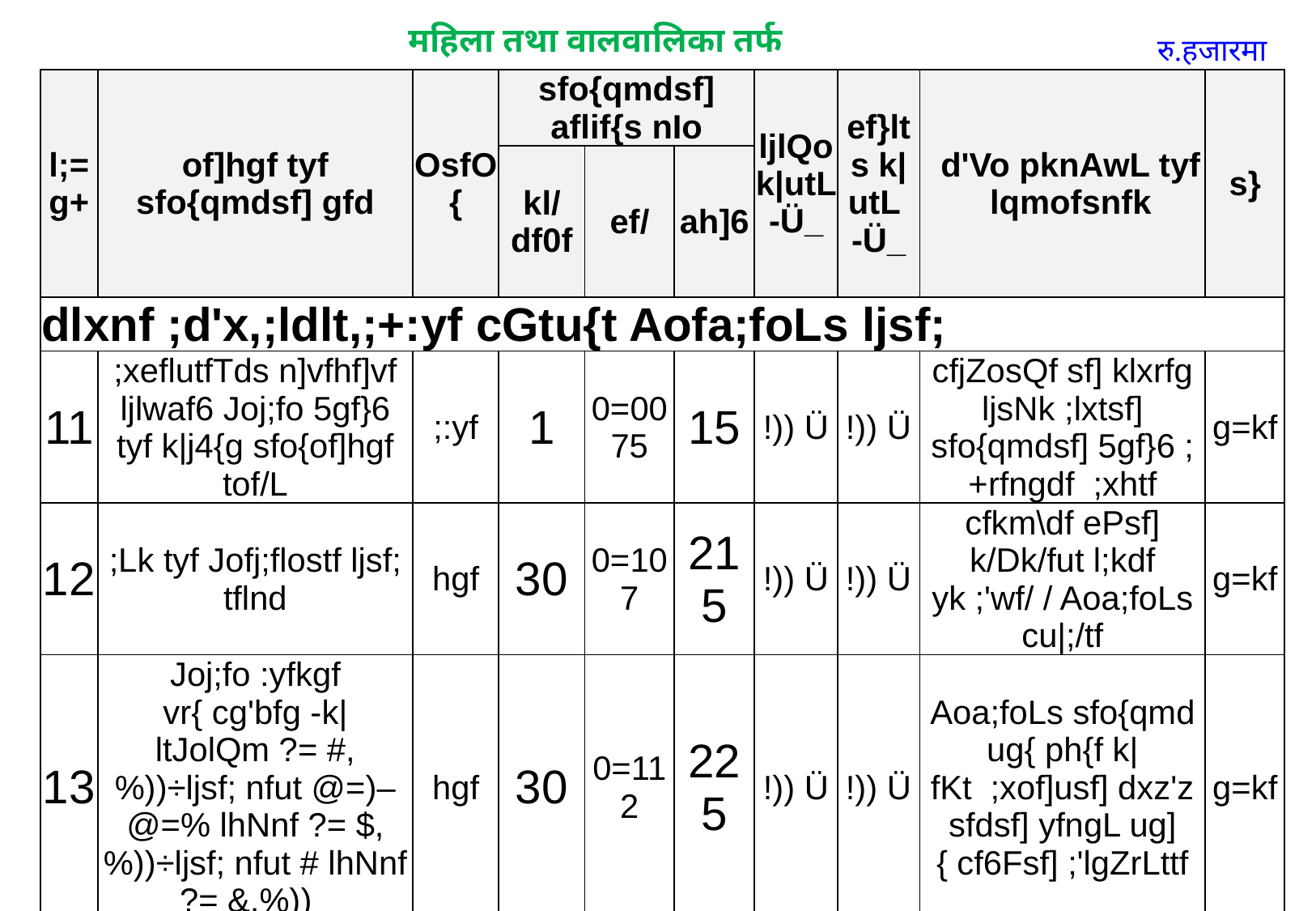

महिला तथा वालवालिका तर्फ
रु.हजारमा
| l;=g+ | of]hgf tyf sfo{qmdsf] gfd | OsfO{ | sfo{qmdsf] aflif{s nIo |  |  | ljlQo k|utL -Ü\_ | ef}lts k|utL -Ü\_ | d'Vo pknAwL tyf lqmofsnfk | s} |
| --- | --- | --- | --- | --- | --- | --- | --- | --- | --- |
|  |  |  | kl/df0f | ef/ | ah]6 |  |  |  |  |
| dlxnf ;d'x,;ldlt,;+:yf cGtu{t Aofa;foLs ljsf; |  |  |  |  |  |  |  |  |  |
| 11 | ;xeflutfTds n]vfhf]vf ljlwaf6 Joj;fo 5gf}6 tyf k|j4{g sfo{of]hgf tof/L | ;:yf | 1 | 0=0075 | 15 | !)) Ü | !)) Ü | cfjZosQf sf] klxrfg ljsNk ;lxtsf] sfo{qmdsf] 5gf}6 ;+rfngdf ;xhtf | g=kf |
| 12 | ;Lk tyf Jofj;flostf ljsf; tflnd | hgf | 30 | 0=107 | 215 | !)) Ü | !)) Ü | cfkm\df ePsf] k/Dk/fut l;kdf yk ;'wf/ / Aoa;foLs cu|;/tf | g=kf |
| 13 | Joj;fo :yfkgf vr{ cg'bfg -k|ltJolQm ?= #,%))÷ljsf; nfut @=)–@=% lhNnf ?= $,%))÷ljsf; nfut # lhNnf ?= &,%))\_ | hgf | 30 | 0=112 | 225 | !)) Ü | !)) Ü | Aoa;foLs sfo{qmd ug{ ph{f k|fKt ;xof]usf] dxz'z sfdsf] yfngL ug]{ cf6Fsf] ;'lgZrLttf | g=kf |
| 14 | :ynut k|fljlws lg/LIf0f, k/fdz{ tyf k'gc{Eof; | :yfg | 3 | 0=022 | 45 | ) | ) |  | g=kf |